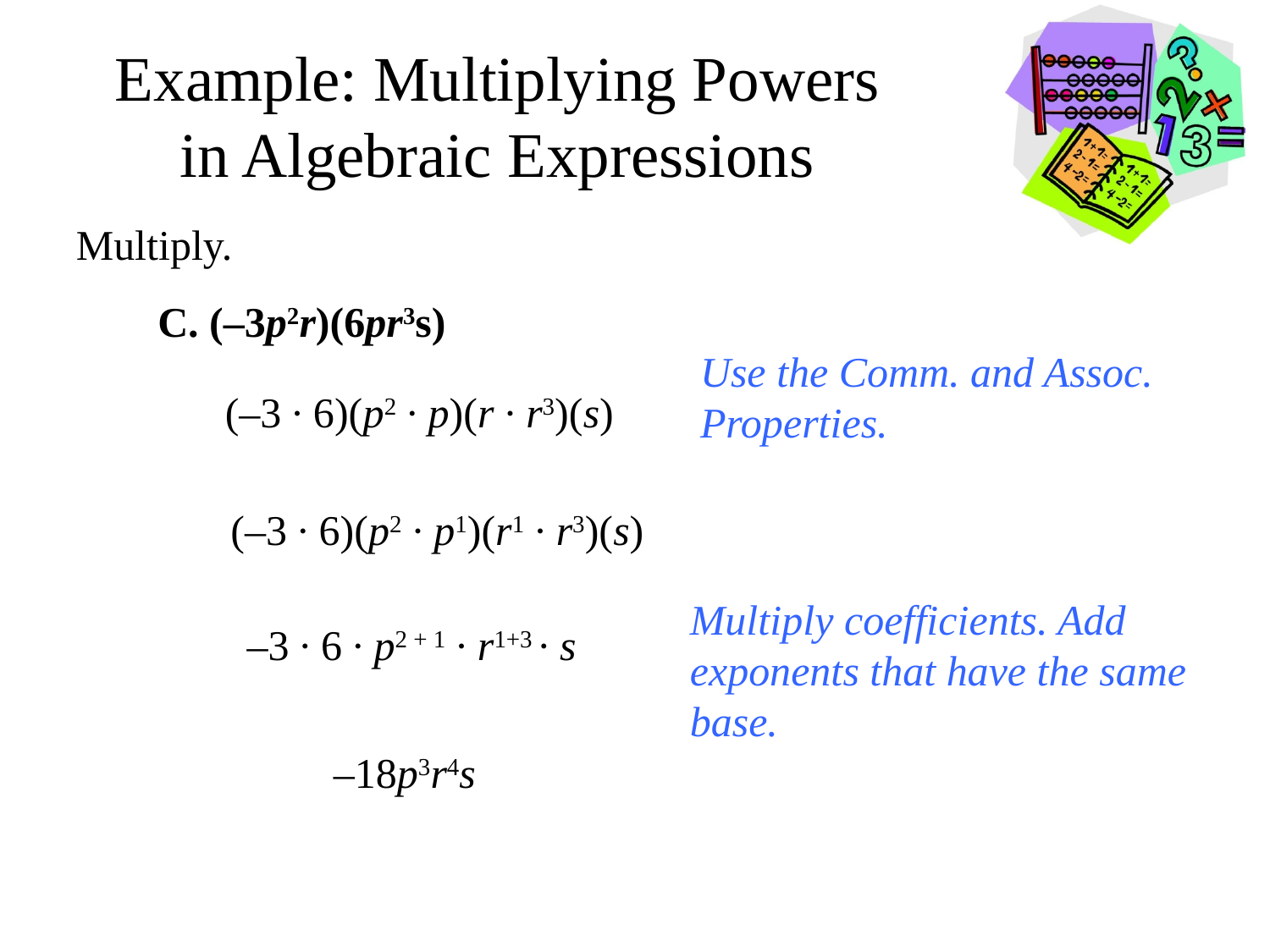

Example: Multiplying Powers in Algebraic Expressions
Multiply.
C. (–3p2r)(6pr3s)
Use the Comm. and Assoc. Properties.
(–3 ∙ 6)(p2 ∙ p)(r ∙ r3)(s)
(–3 ∙ 6)(p2 ∙ p1)(r1 ∙ r3)(s)
Multiply coefficients. Add
exponents that have the same base.
–3 ∙ 6 ∙ p2 + 1 ∙ r1+3 ∙ s
–18p3r4s